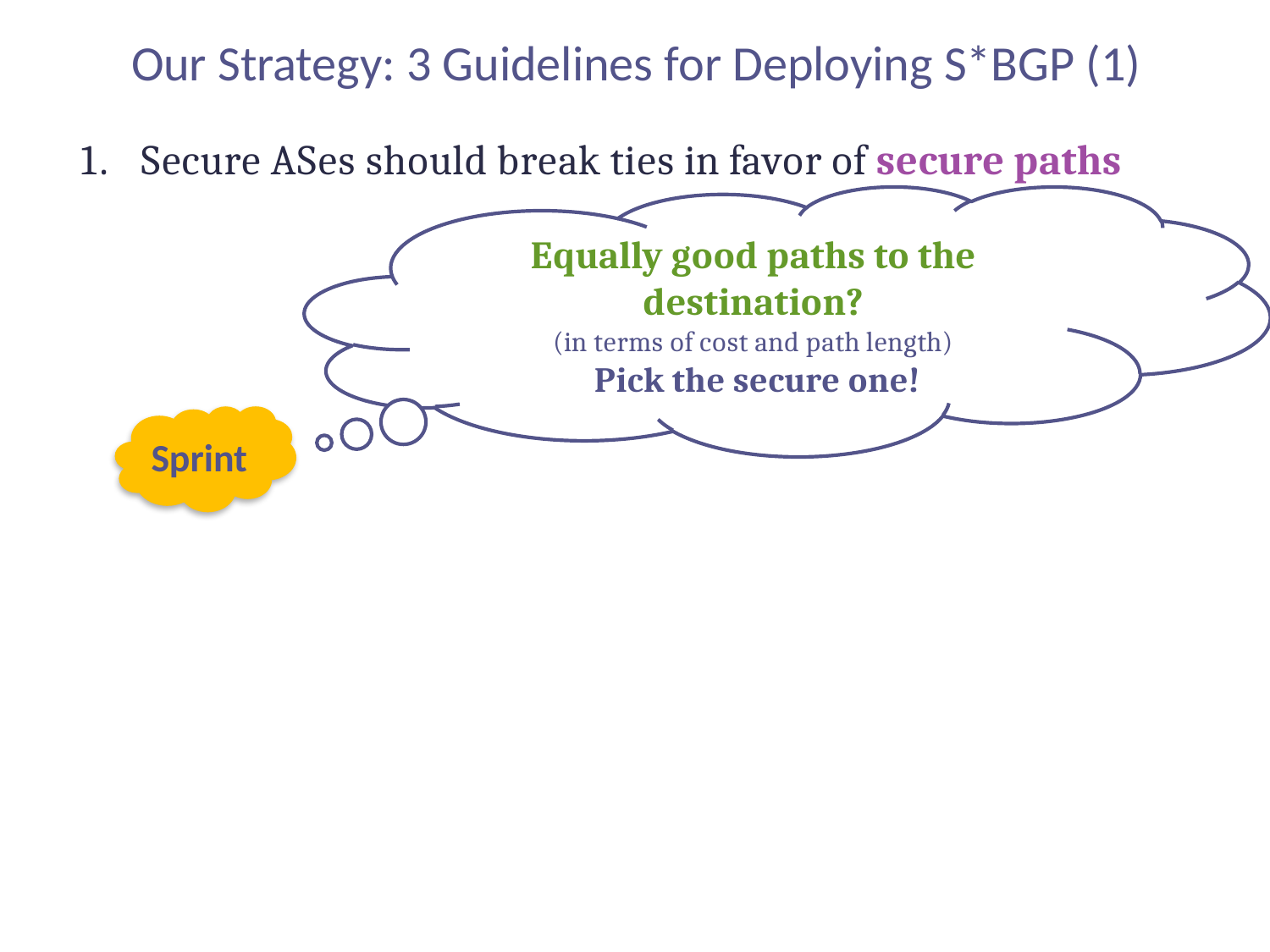

# Our Strategy: 3 Guidelines for Deploying S*BGP (1)
Secure ASes should break ties in favor of secure paths

Equally good paths to the destination?
(in terms of cost and path length)
 Pick the secure one!
Sprint